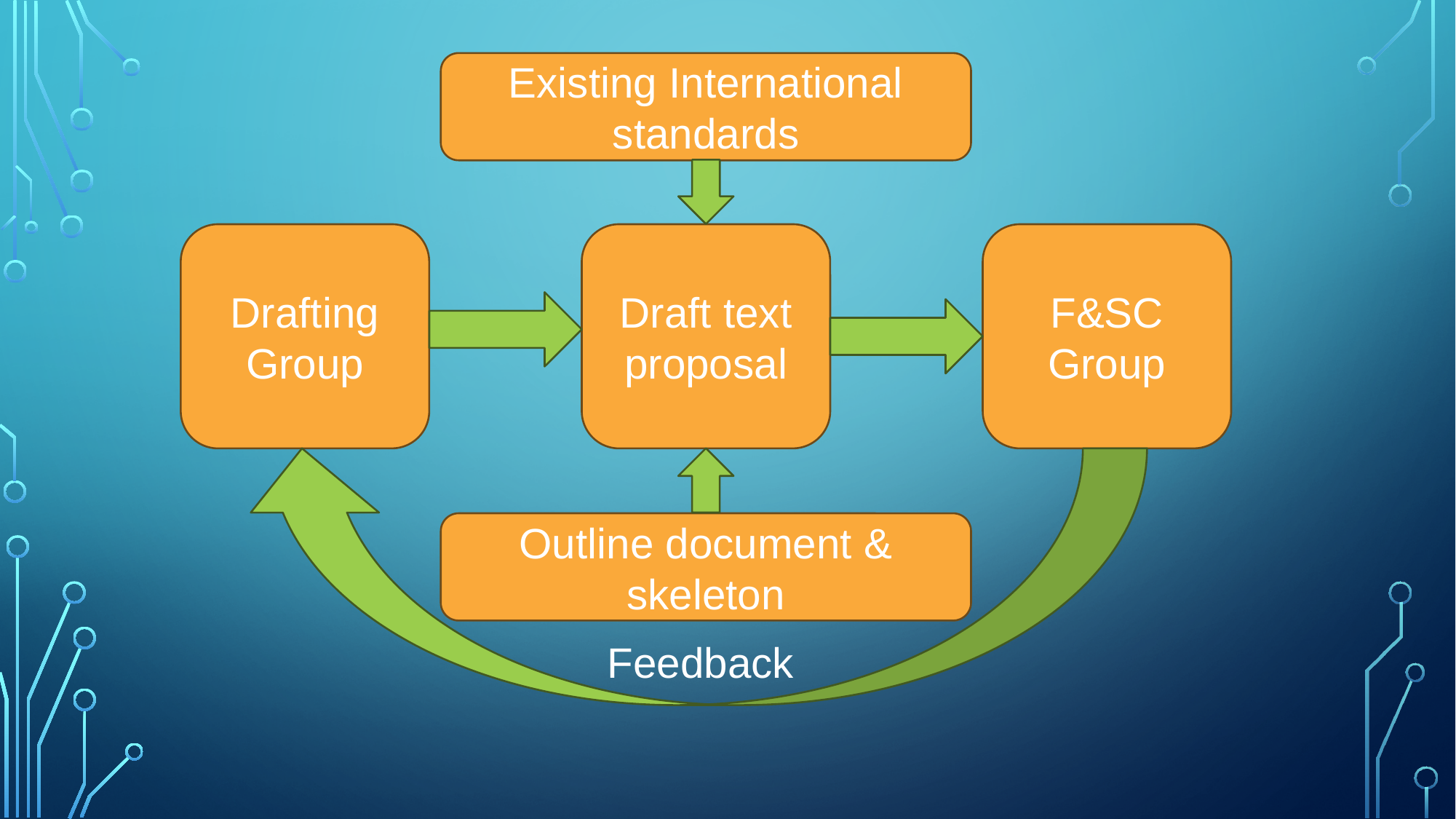

Existing International standards

Drafting
Group
F&SC
Group
Draft text
proposal

Outline document & skeleton
Feedback